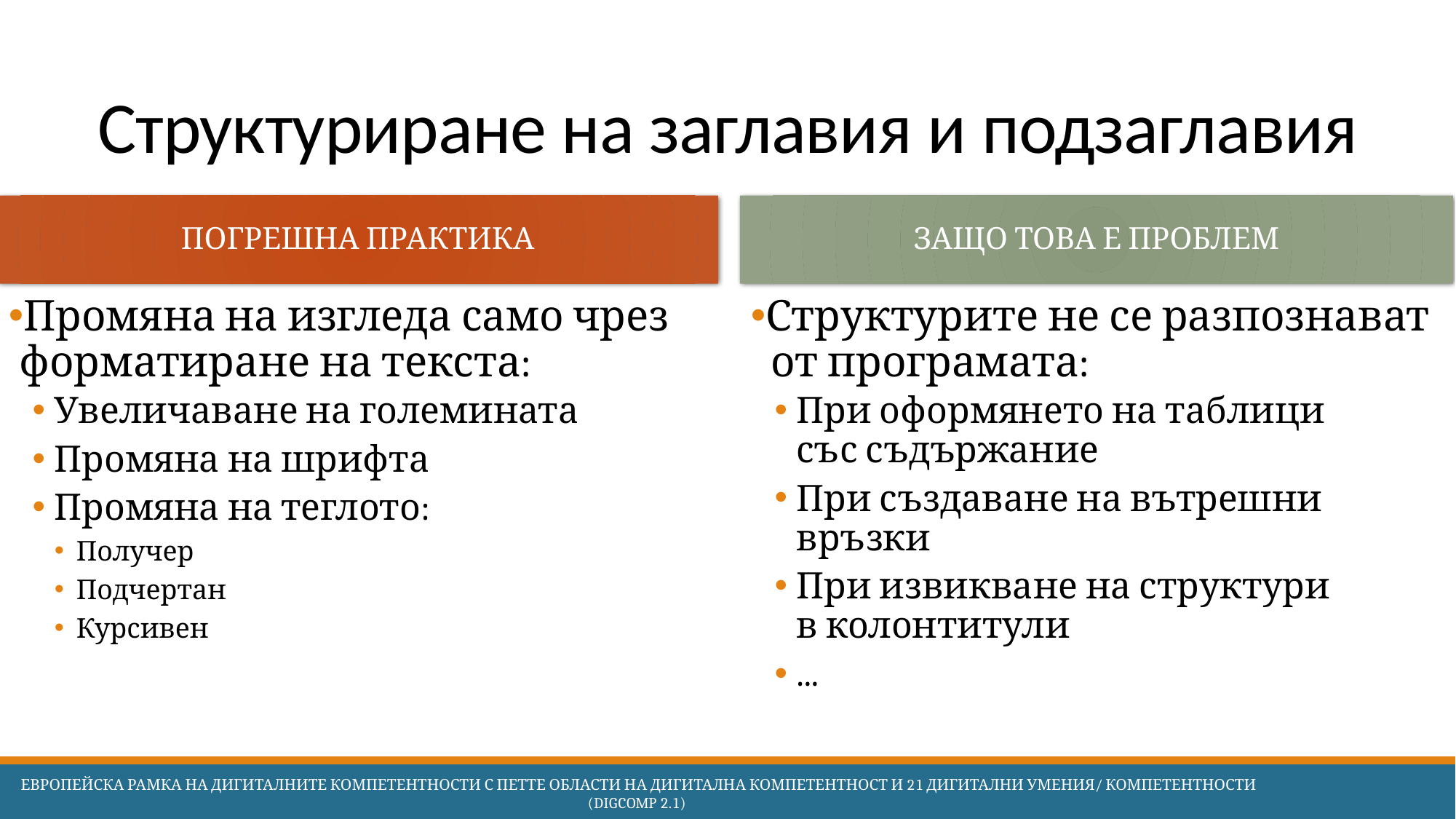

# Структуриране на заглавия и подзаглавия
Погрешна практика
Защо това е проблем
Промяна на изгледа само чрез форматиране на текста:
Увеличаване на големината
Промяна на шрифта
Промяна на теглото:
Получер
Подчертан
Курсивен
Структурите не се разпознават
 от програмата:
При оформянето на таблици
със съдържание
При създаване на вътрешни връзки
При извикване на структури
в колонтитули
...
 Европейска Рамка на дигиталните компетентности с петте области на дигитална компетентност и 21 дигитални умения/ компетентности (DigComp 2.1)